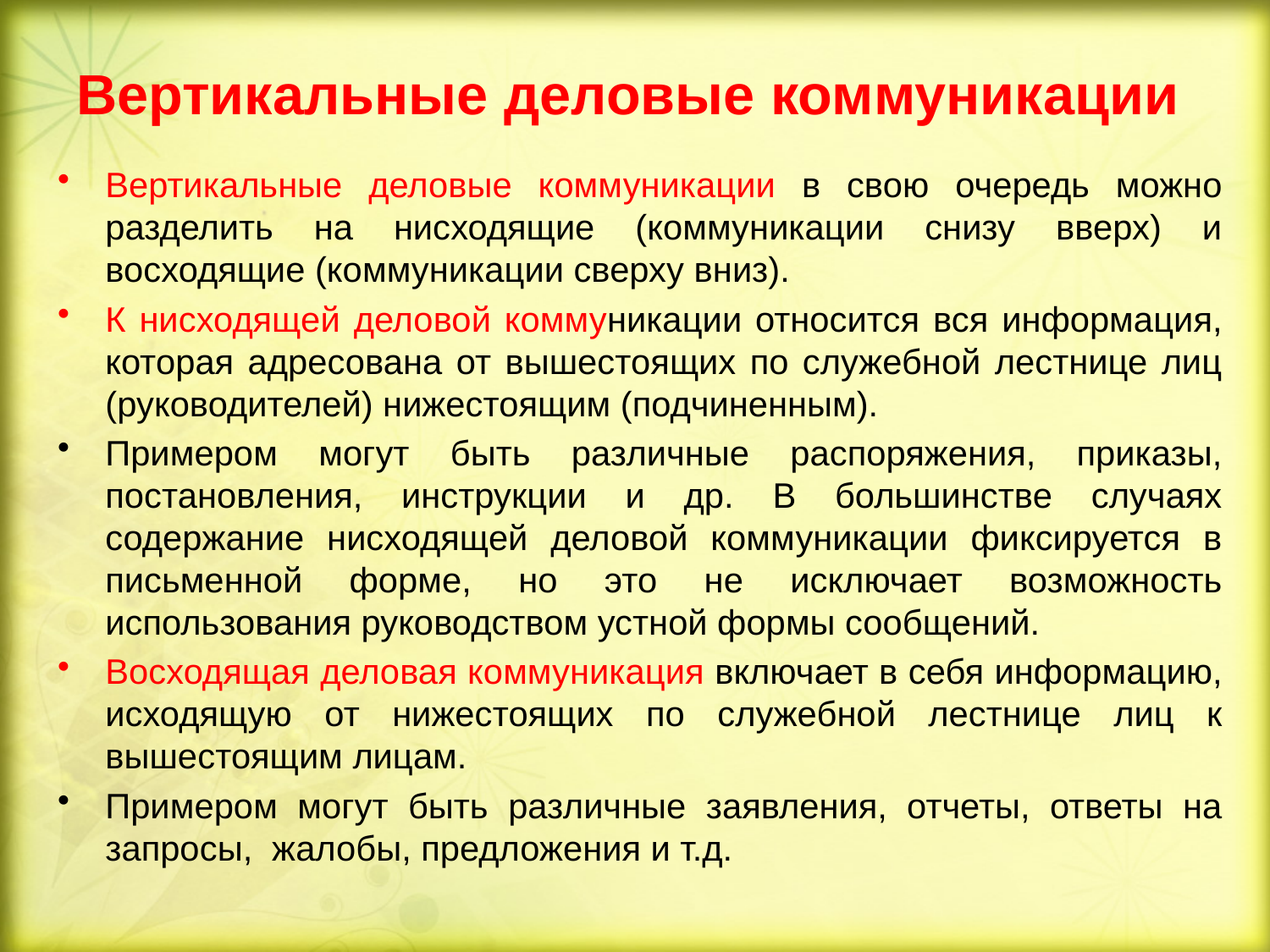

# Вертикальные деловые коммуникации
Вертикальные деловые коммуникации в свою очередь можно разделить на нисходящие (коммуникации снизу вверх) и восходящие (коммуникации сверху вниз).
К нисходящей деловой коммуникации относится вся информация, которая адресована от вышестоящих по служебной лестнице лиц (руководителей) нижестоящим (подчиненным).
Примером могут быть различные распоряжения, приказы, постановления, инструкции и др. В большинстве случаях содержание нисходящей деловой коммуникации фиксируется в письменной форме, но это не исключает возможность использования руководством устной формы сообщений.
Восходящая деловая коммуникация включает в себя информацию, исходящую от нижестоящих по служебной лестнице лиц к вышестоящим лицам.
Примером могут быть различные заявления, отчеты, ответы на запросы,  жалобы, предложения и т.д.